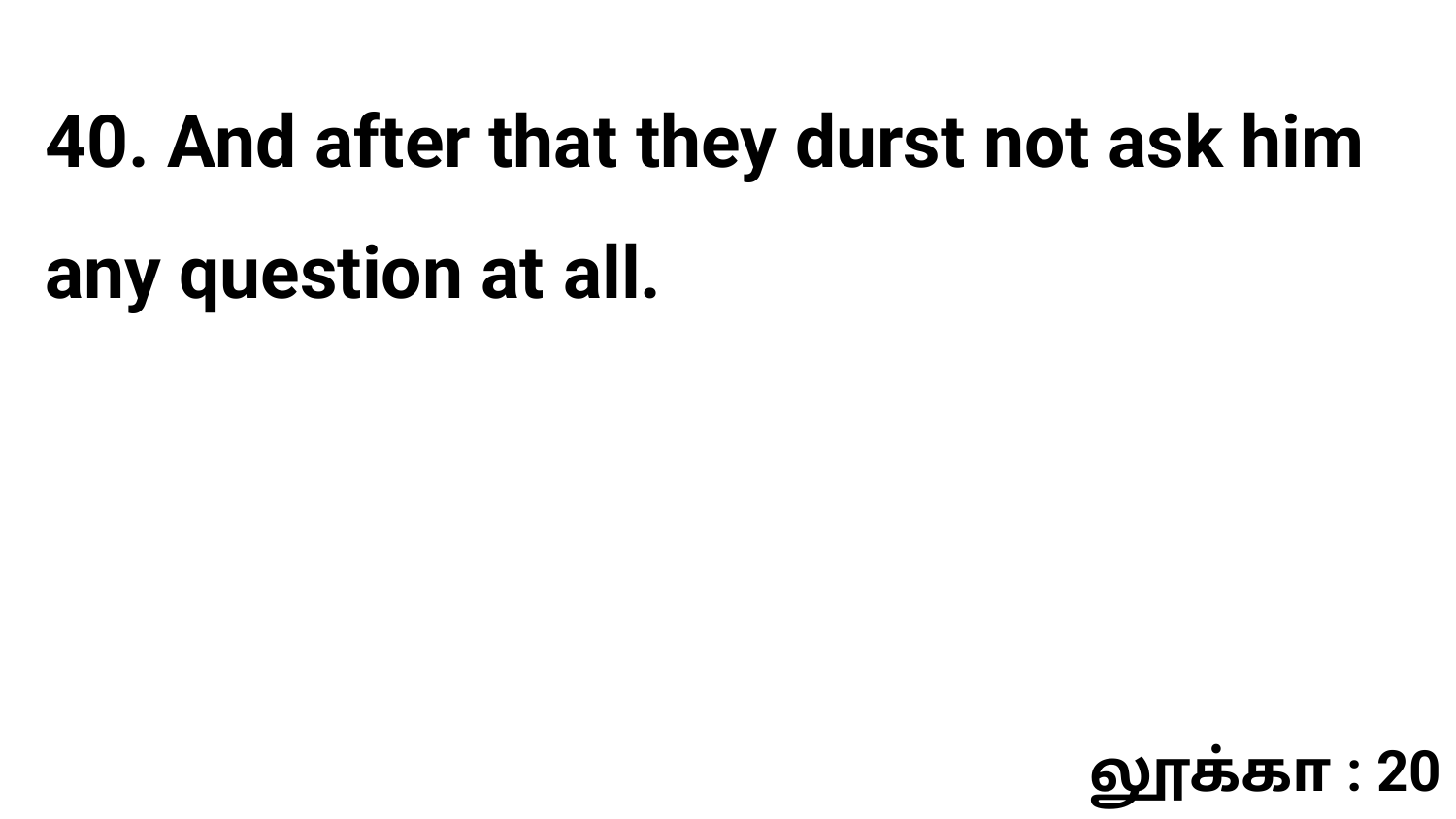

40. And after that they durst not ask him any question at all.
லூக்கா : 20